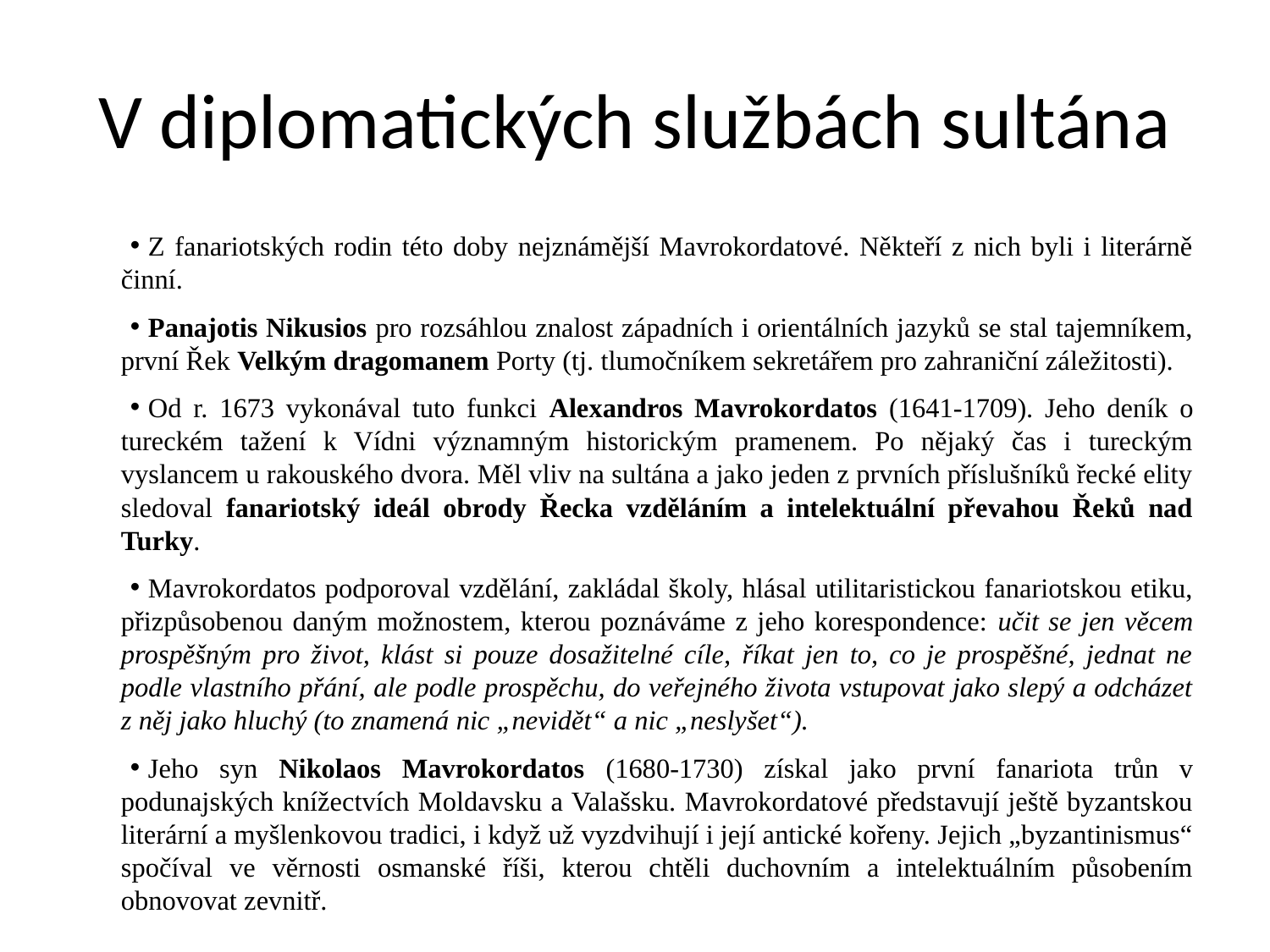

# V diplomatických službách sultána
Z fanariotských rodin této doby nejznámější Mavrokordatové. Někteří z nich byli i literárně činní.
Panajotis Nikusios pro rozsáhlou znalost západních i orientálních jazyků se stal tajemníkem, první Řek Velkým dragomanem Porty (tj. tlumočníkem sekretářem pro zahraniční záležitosti).
Od r. 1673 vykonával tuto funkci Alexandros Mavrokordatos (1641-1709). Jeho deník o tureckém tažení k Vídni významným historickým pramenem. Po nějaký čas i tureckým vyslancem u rakouského dvora. Měl vliv na sultána a jako jeden z prvních příslušníků řecké elity sledoval fanariotský ideál obrody Řecka vzděláním a intelektuální převahou Řeků nad Turky.
Mavrokordatos podporoval vzdělání, zakládal školy, hlásal utilitaristickou fanariotskou etiku, přizpůsobenou daným možnostem, kterou poznáváme z jeho korespondence: učit se jen věcem prospěšným pro život, klást si pouze dosažitelné cíle, říkat jen to, co je prospěšné, jednat ne podle vlastního přání, ale podle prospěchu, do veřejného života vstupovat jako slepý a odcházet z něj jako hluchý (to znamená nic „nevidět“ a nic „neslyšet“).
Jeho syn Nikolaos Mavrokordatos (1680-1730) získal jako první fanariota trůn v podunajských knížectvích Moldavsku a Valašsku. Mavrokordatové představují ještě byzantskou literární a myšlenkovou tradici, i když už vyzdvihují i její antické kořeny. Jejich „byzantinismus“ spočíval ve věrnosti osmanské říši, kterou chtěli duchovním a intelektuálním působením obnovovat zevnitř.